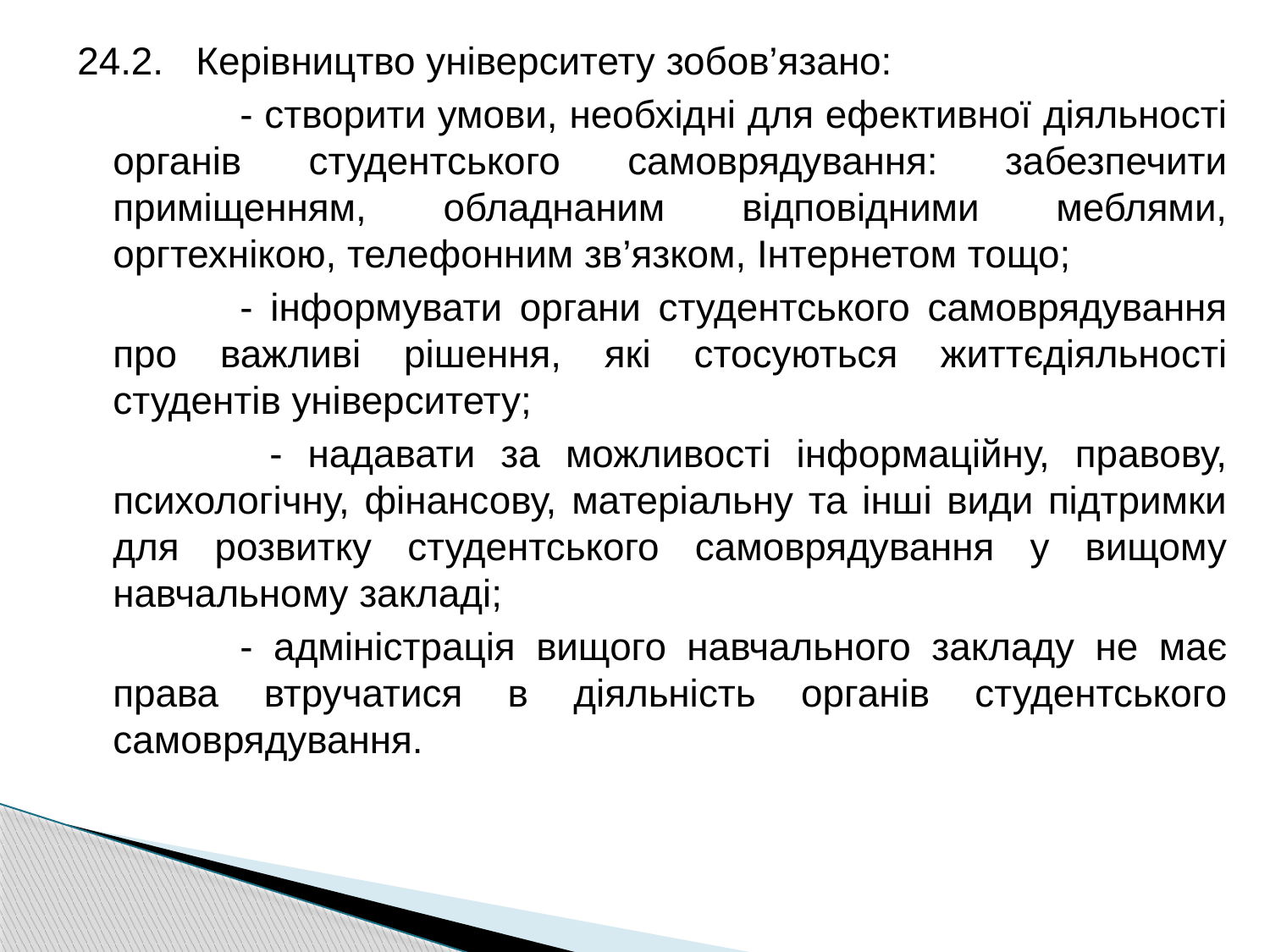

24.2.   Керівництво університету зобов’язано:
		- створити умови, необхідні для ефективної діяльності органів студентського самоврядування: забезпечити приміщенням, обладнаним відповідними меблями, оргтехнікою, телефонним зв’язком, Інтернетом тощо;
		- інформувати органи студентського самоврядування про важливі рішення, які стосуються життєдіяльності студентів університету;
  		- надавати за можливості інформаційну, правову, психологічну, фінансову, матеріальну та інші види підтримки для розвитку студентського самоврядування у вищому навчальному закладі;
		- адміністрація вищого навчального закладу не має права втручатися в діяльність органів студентського самоврядування.